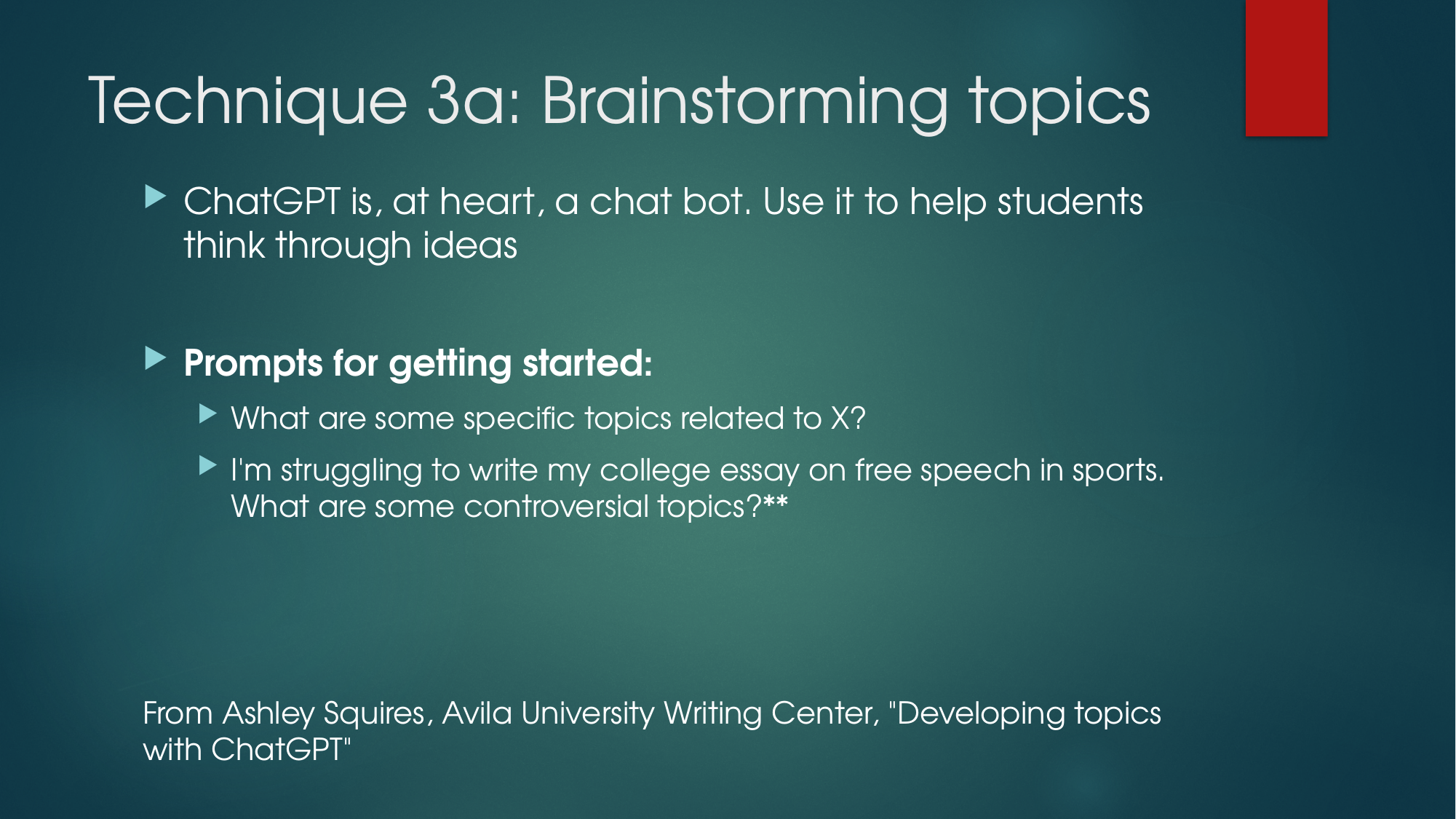

# Technique 3a: Brainstorming topics
ChatGPT is, at heart, a chat bot. Use it to help students think through ideas

Prompts for getting started:
What are some specific topics related to X?
I'm struggling to write my college essay on free speech in sports. What are some controversial topics?**

From Ashley Squires, Avila University Writing Center, "Developing topics with ChatGPT"